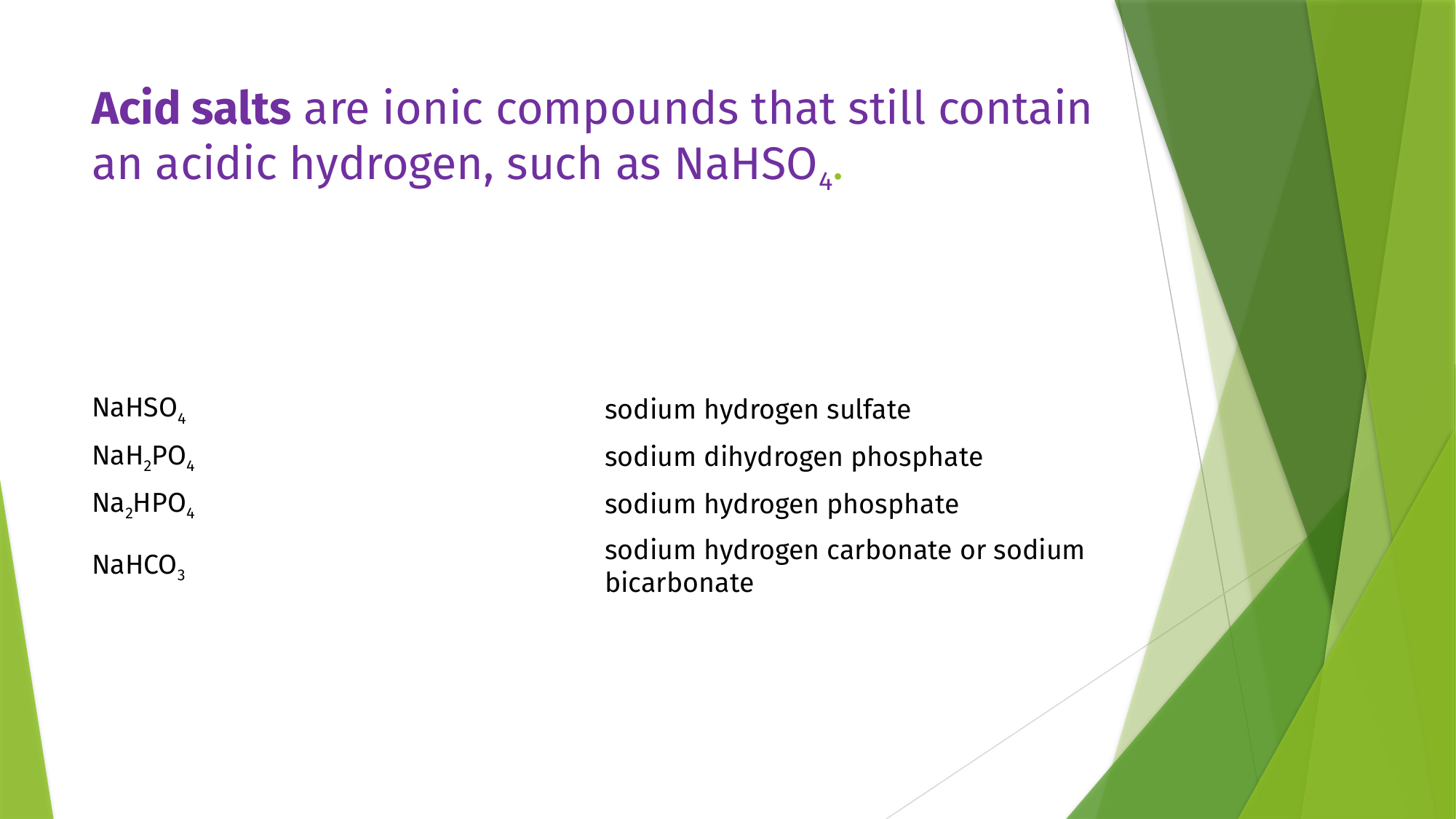

# Acid salts are ionic compounds that still contain an acidic hydrogen, such as NaHSO4.
| NaHSO4 | sodium hydrogen sulfate |
| --- | --- |
| NaH2PO4 | sodium dihydrogen phosphate |
| Na2HPO4 | sodium hydrogen phosphate |
| NaHCO3 | sodium hydrogen carbonate or sodium bicarbonate |